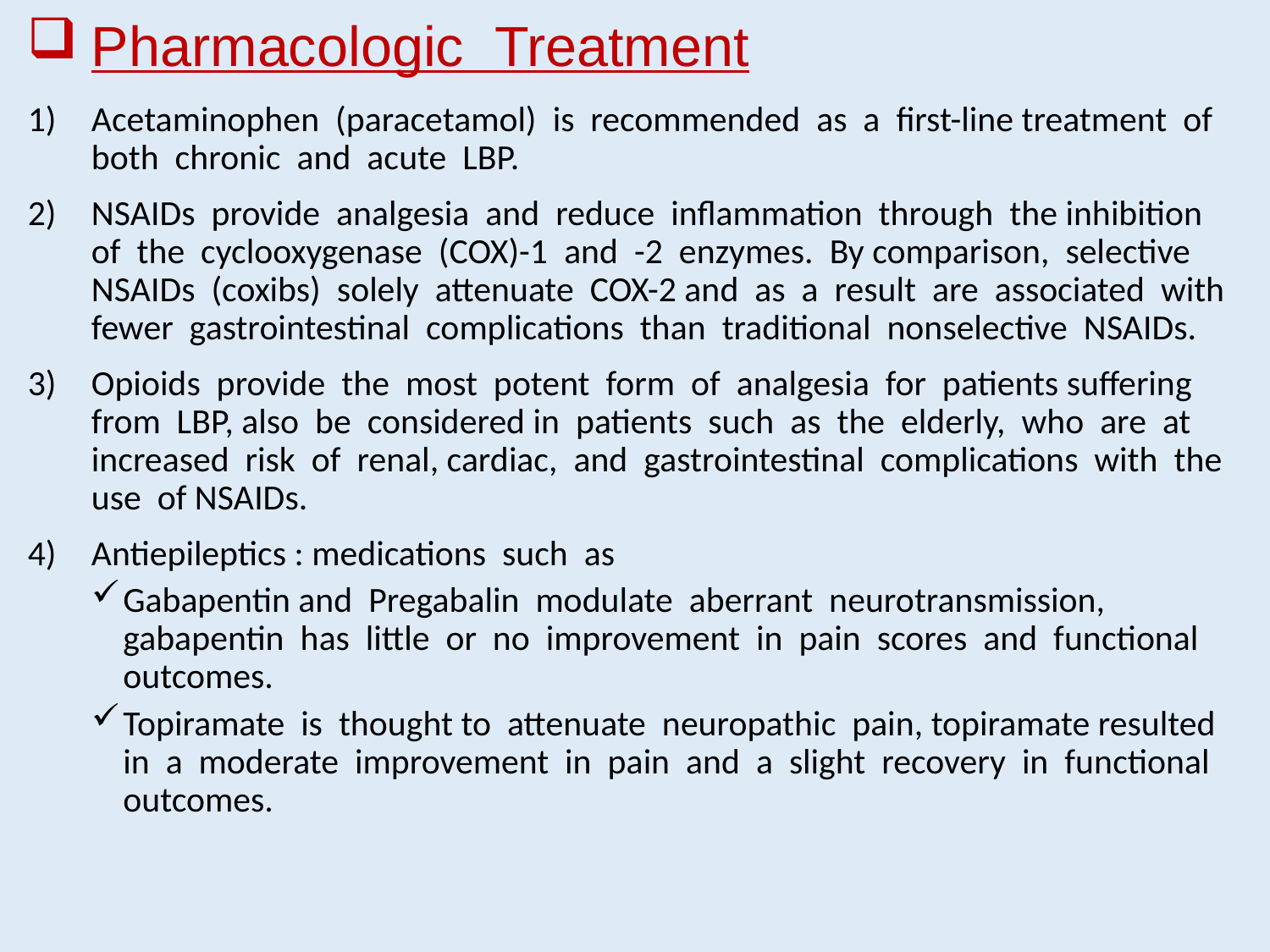

# Pharmacologic  Treatment
Acetaminophen  (paracetamol)  is  recommended  as  a  first-line treatment  of  both  chronic  and  acute  LBP.
NSAIDs  provide  analgesia  and  reduce  inflammation  through  the inhibition  of  the  cyclooxygenase  (COX)-1  and  -2  enzymes.  By comparison,  selective  NSAIDs  (coxibs)  solely  attenuate  COX-2 and  as  a  result  are  associated  with  fewer  gastrointestinal  complications  than  traditional  nonselective  NSAIDs.
Opioids  provide  the  most  potent  form  of  analgesia  for  patients suffering  from  LBP, also  be  considered in  patients  such  as  the  elderly,  who  are  at  increased  risk  of  renal, cardiac,  and  gastrointestinal  complications  with  the  use  of NSAIDs.
Antiepileptics : medications  such  as
Gabapentin and  Pregabalin  modulate  aberrant  neurotransmission, gabapentin  has  little  or  no  improvement  in  pain  scores  and  functional  outcomes.
Topiramate  is  thought to  attenuate  neuropathic  pain, topiramate resulted  in  a  moderate  improvement  in  pain  and  a  slight  recovery  in  functional  outcomes.